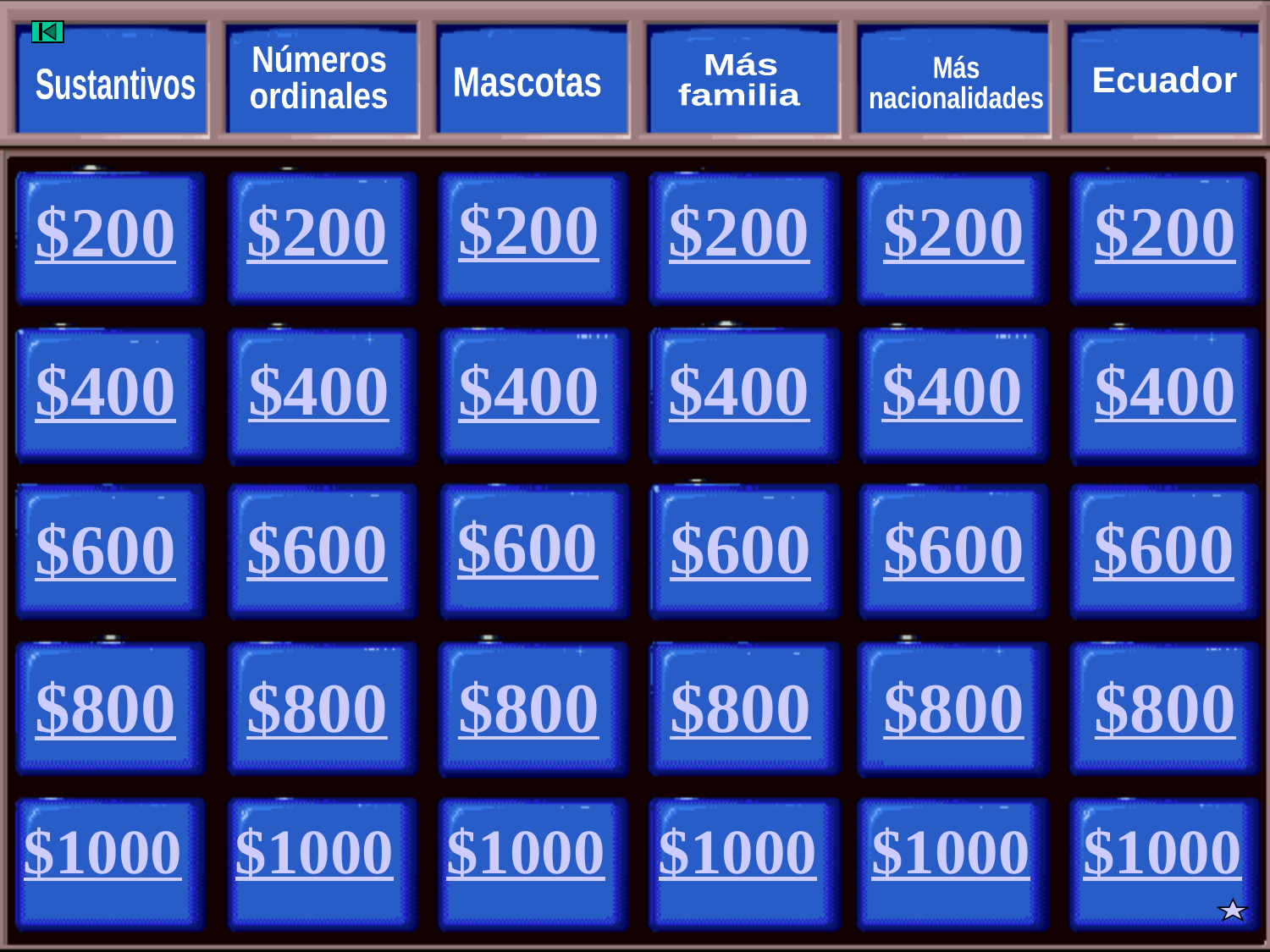

Números
ordinales
Más
familia
Más
nacionalidades
Ecuador
Mascotas
Sustantivos
$200
$200
$200
$200
$200
$200
$400
$400
$400
$400
$400
$400
$600
$600
$600
$600
$600
$600
$800
$800
$800
$800
$800
$800
$1000
$1000
$1000
$1000
$1000
$1000